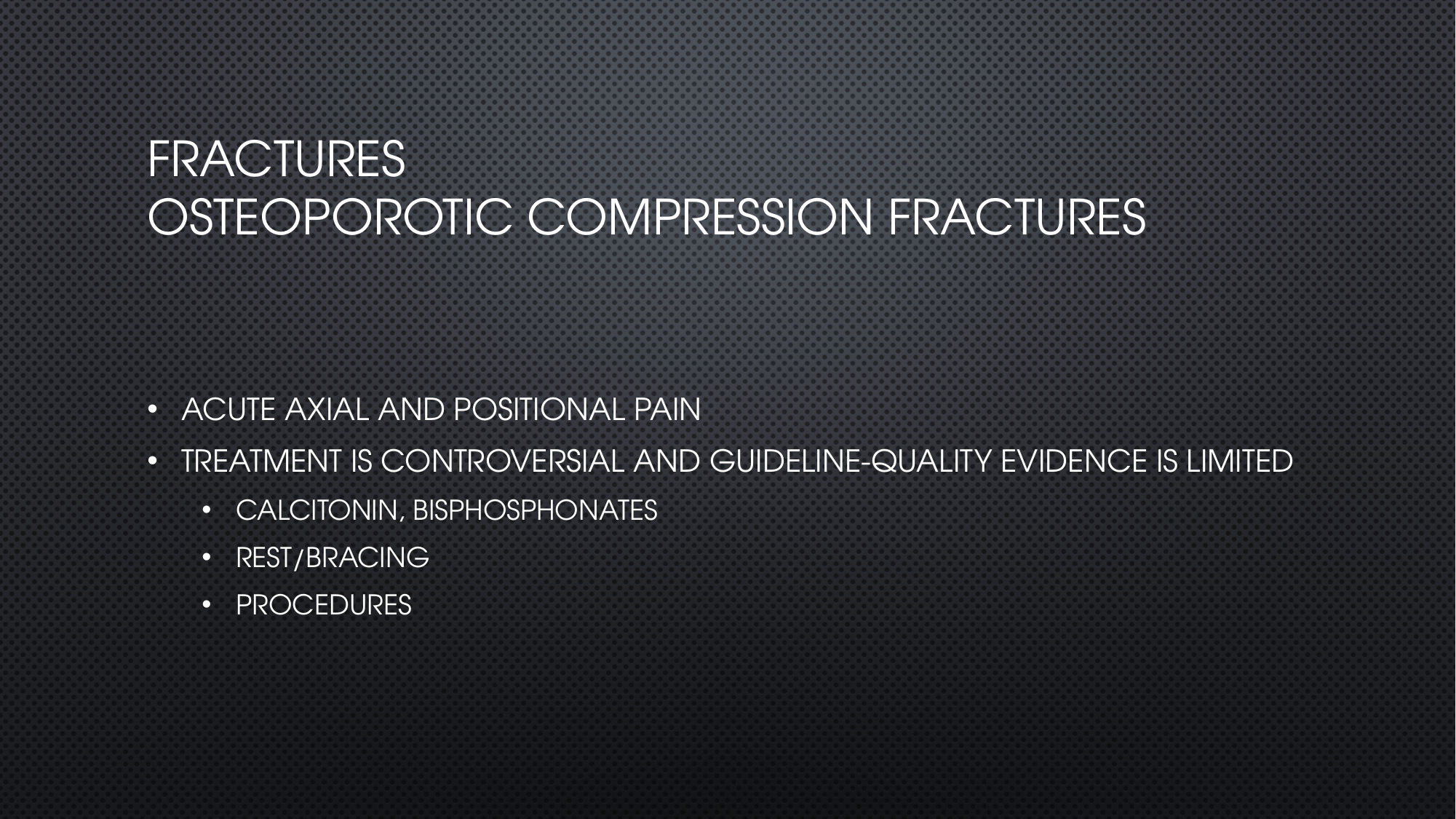

# Fractures Osteoporotic Compression fractures
Acute axial and positional pain
Treatment is controversial and guideline-quality evidence is limited
Calcitonin, bisphosphonates
Rest/bracing
Procedures